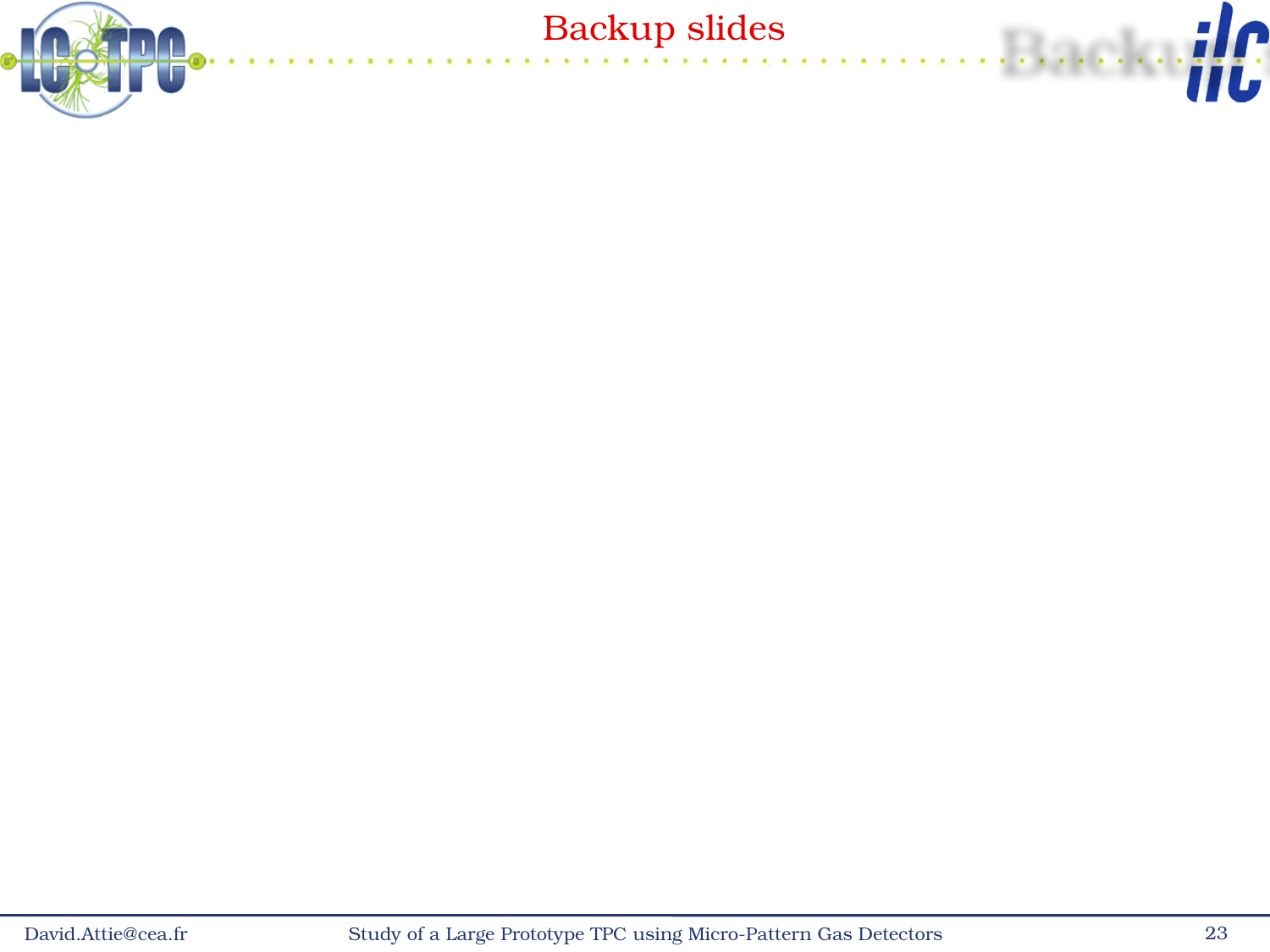

# Backup slides

David.Attie@cea.fr
Study of a Large Prototype TPC using Micro-Pattern Gas Detectors
	23